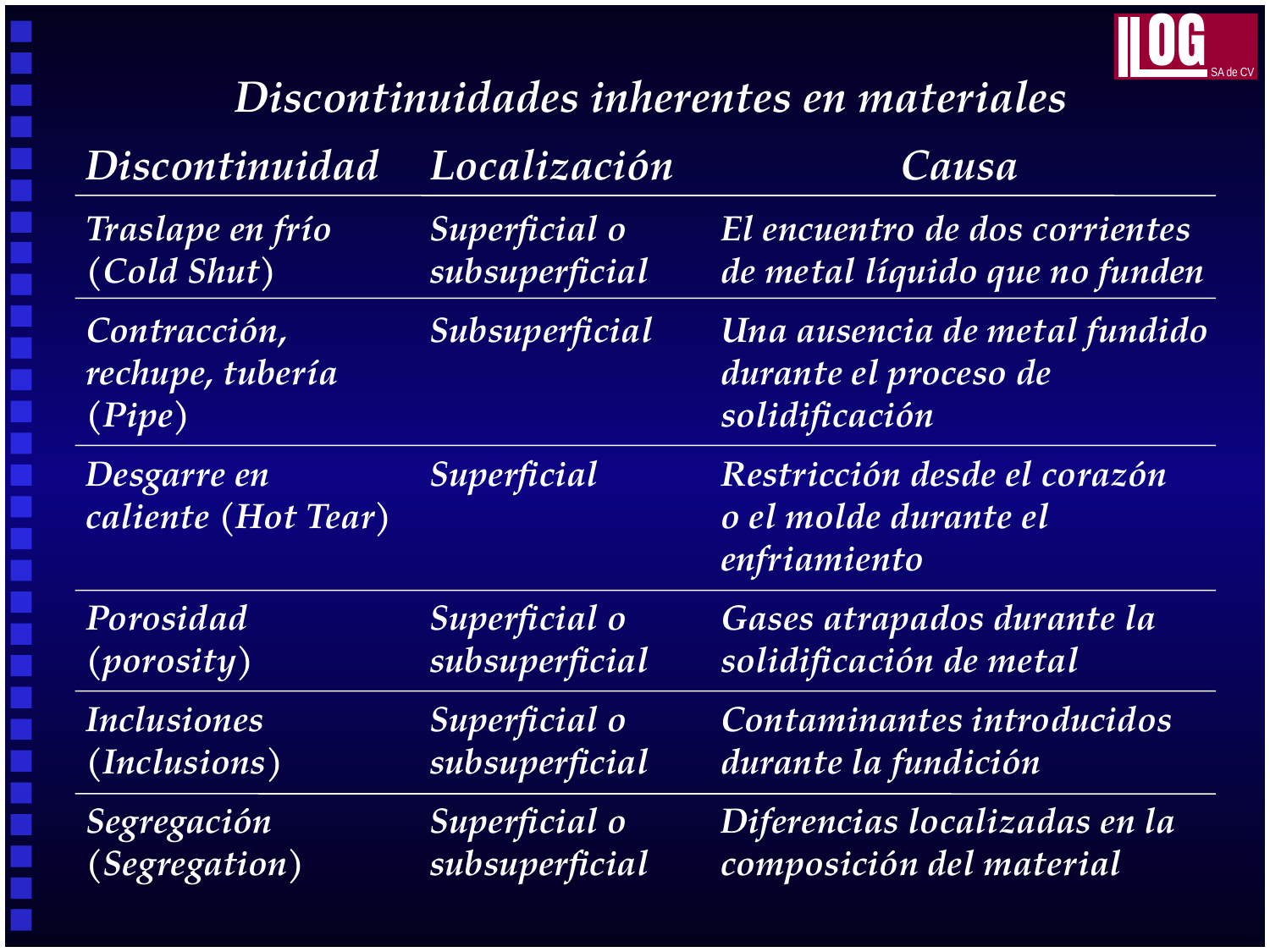

OG

SA de CV

Discontinuidades inherentes en materiales

Discontinuidad	Localización		Causa

Traslape en frío	Superficial o	El encuentro de dos corrientes
(Cold Shut)	subsuperficial 	de metal líquido que no funden

Contracción,	Subsuperficial	Una ausencia de metal fundido
rechupe, tubería	 	durante el proceso de
(Pipe) 		solidificación

Desgarre en	Superficial	Restricción desde el corazón
caliente (Hot Tear)		o el molde durante el
		enfriamiento

Porosidad	Superficial o	Gases atrapados durante la
(porosity)	subsuperficial 	solidificación de metal

Inclusiones	Superficial o	Contaminantes introducidos
(Inclusions)	subsuperficial 	durante la fundición

Segregación	Superficial o	Diferencias localizadas en la
(Segregation)	subsuperficial	composición del material